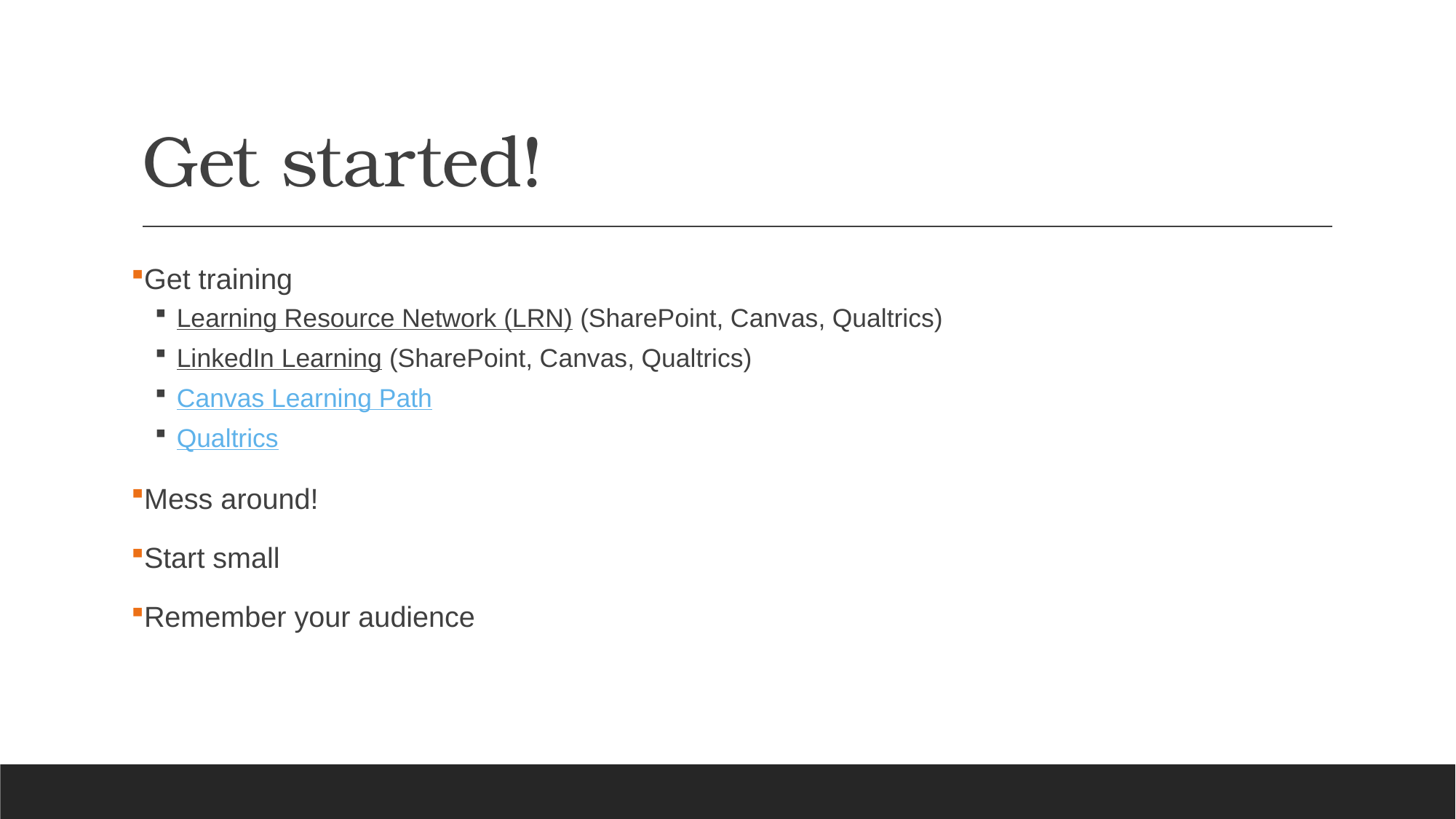

# Get started!
Get training
Learning Resource Network (LRN) (SharePoint, Canvas, Qualtrics)
LinkedIn Learning (SharePoint, Canvas, Qualtrics)
Canvas Learning Path
Qualtrics
Mess around!
Start small
Remember your audience